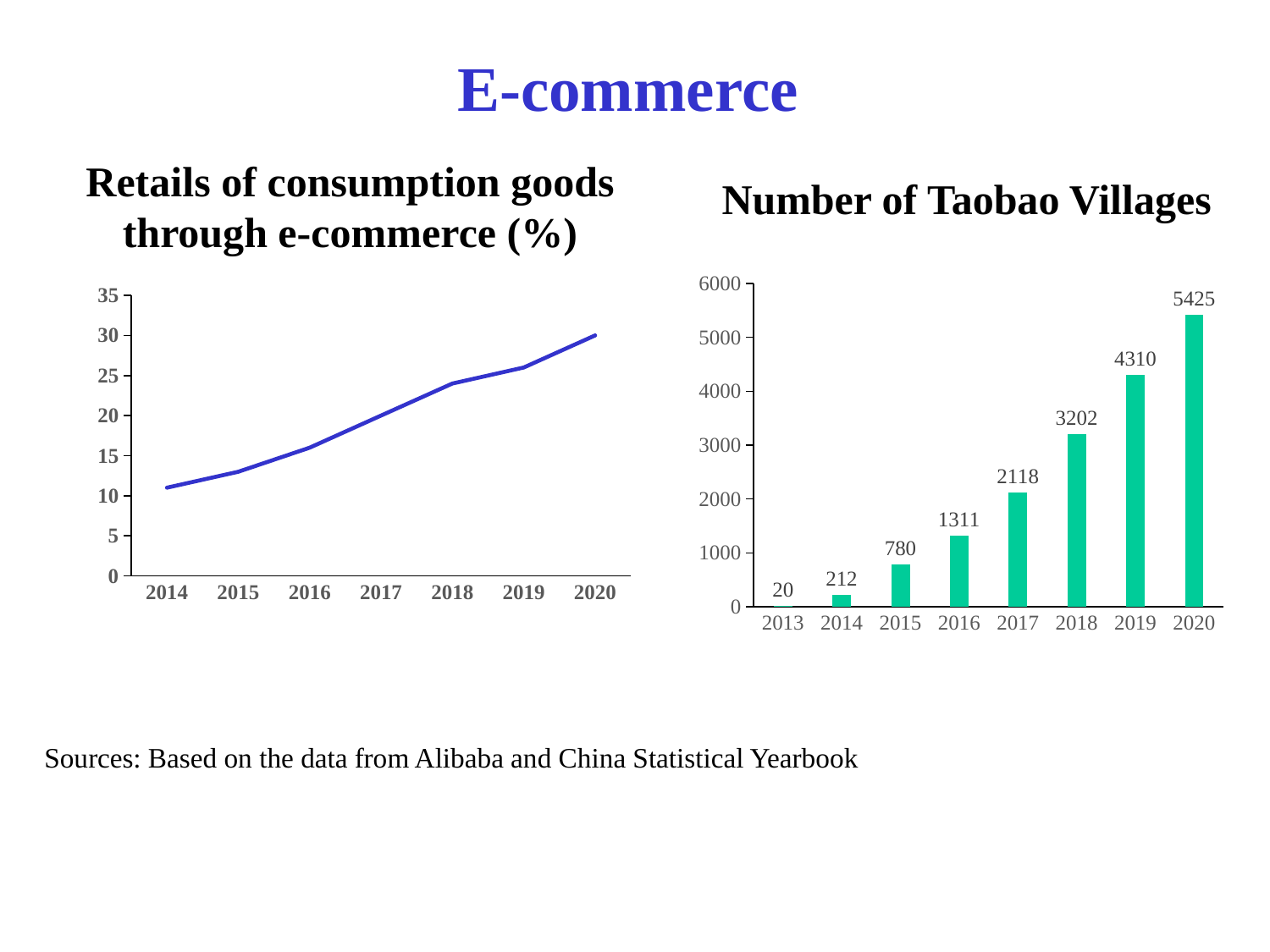

E-commerce
Number of Taobao Villages
Retails of consumption goods through e-commerce (%)

### Chart

| Category |  |
|---|---|
| 2013 | 20.0 |
| 2014 | 212.0 |
| 2015 | 780.0 |
| 2016 | 1311.0 |
| 2017 | 2118.0 |
| 2018 | 3202.0 |
| 2019 | 4310.0 |
| 2020 | 5425.0 |

### Chart

| Category | proportion of total retails (%) |
|---|---|
| 2014 | 11.0 |
| 2015 | 13.0 |
| 2016 | 16.0 |
| 2017 | 20.0 |
| 2018 | 24.0 |
| 2019 | 26.0 |
| 2020 | 30.0 |
Sources: Based on the data from Alibaba and China Statistical Yearbook